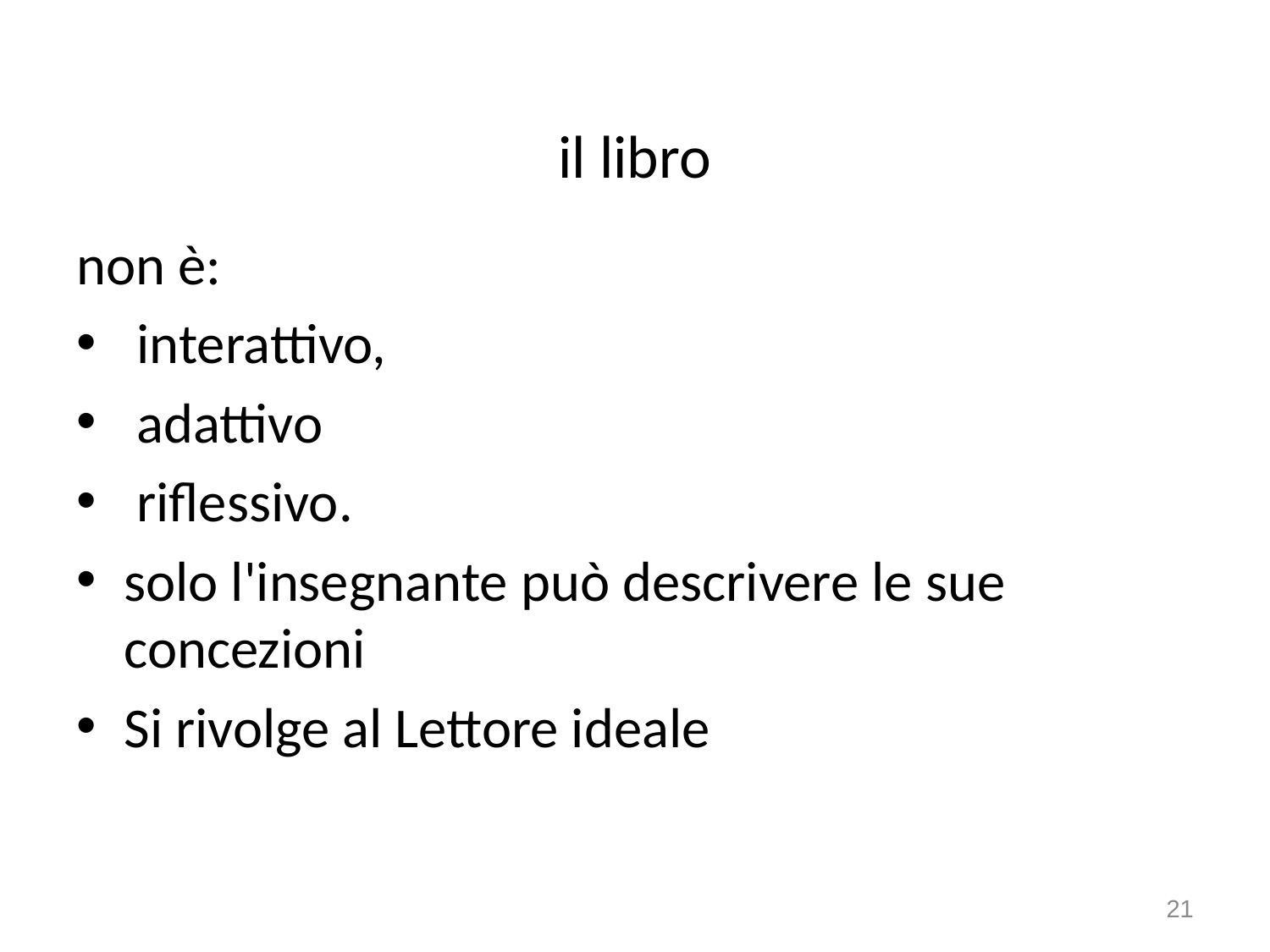

# il libro
non è:
 interattivo,
 adattivo
 riflessivo.
solo l'insegnante può descrivere le sue concezioni
Si rivolge al Lettore ideale
21